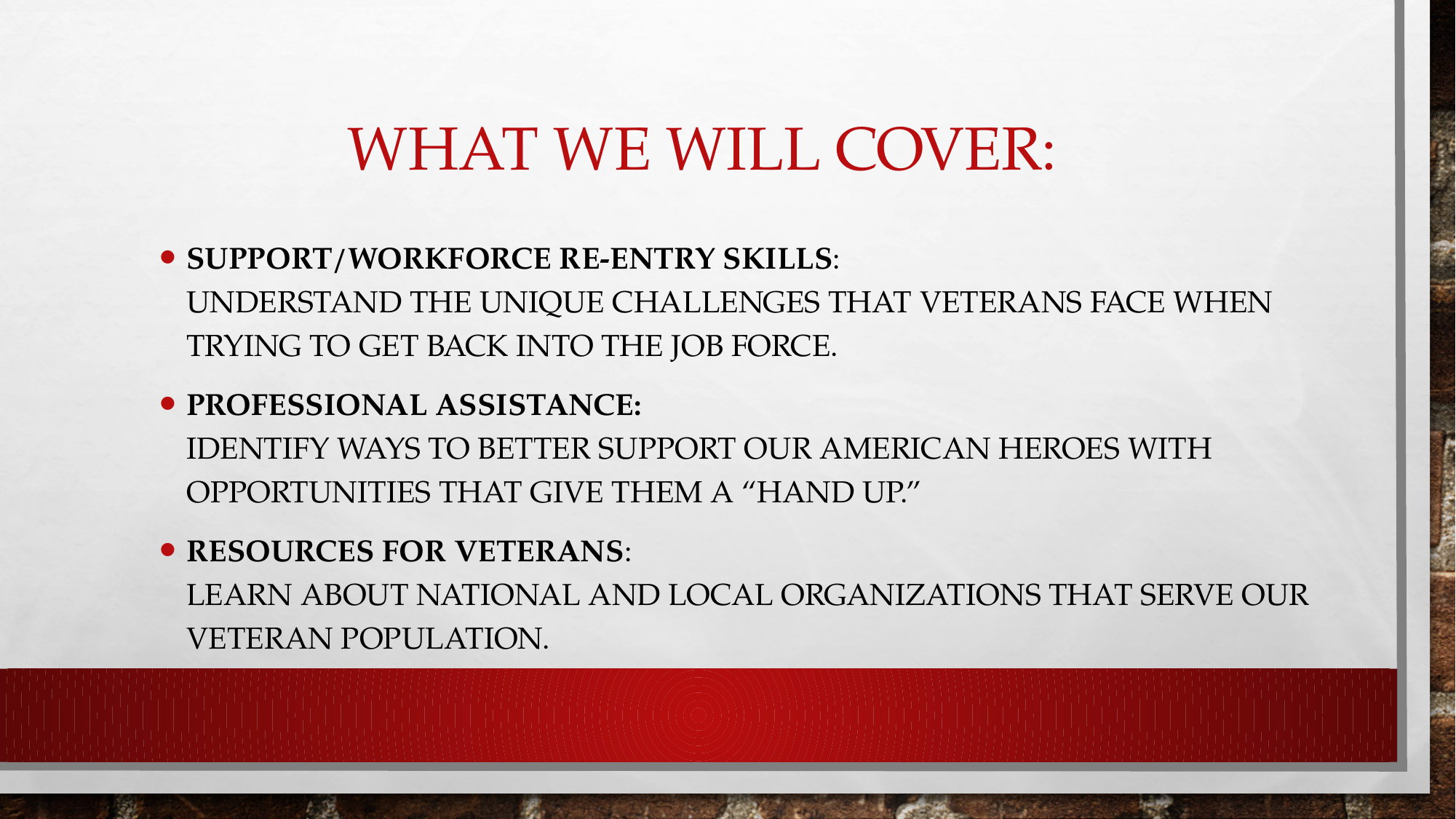

# What we will cover:
Support/Workforce re-entry skills:
Understand the unique challenges that veterans face when trying to get back into the job force.
Professional assistance:
Identify ways to better support our American heroes with opportunities that give them a “hand up.”
Resources for veterans:
Learn about national and local organizations that serve our veteran population.